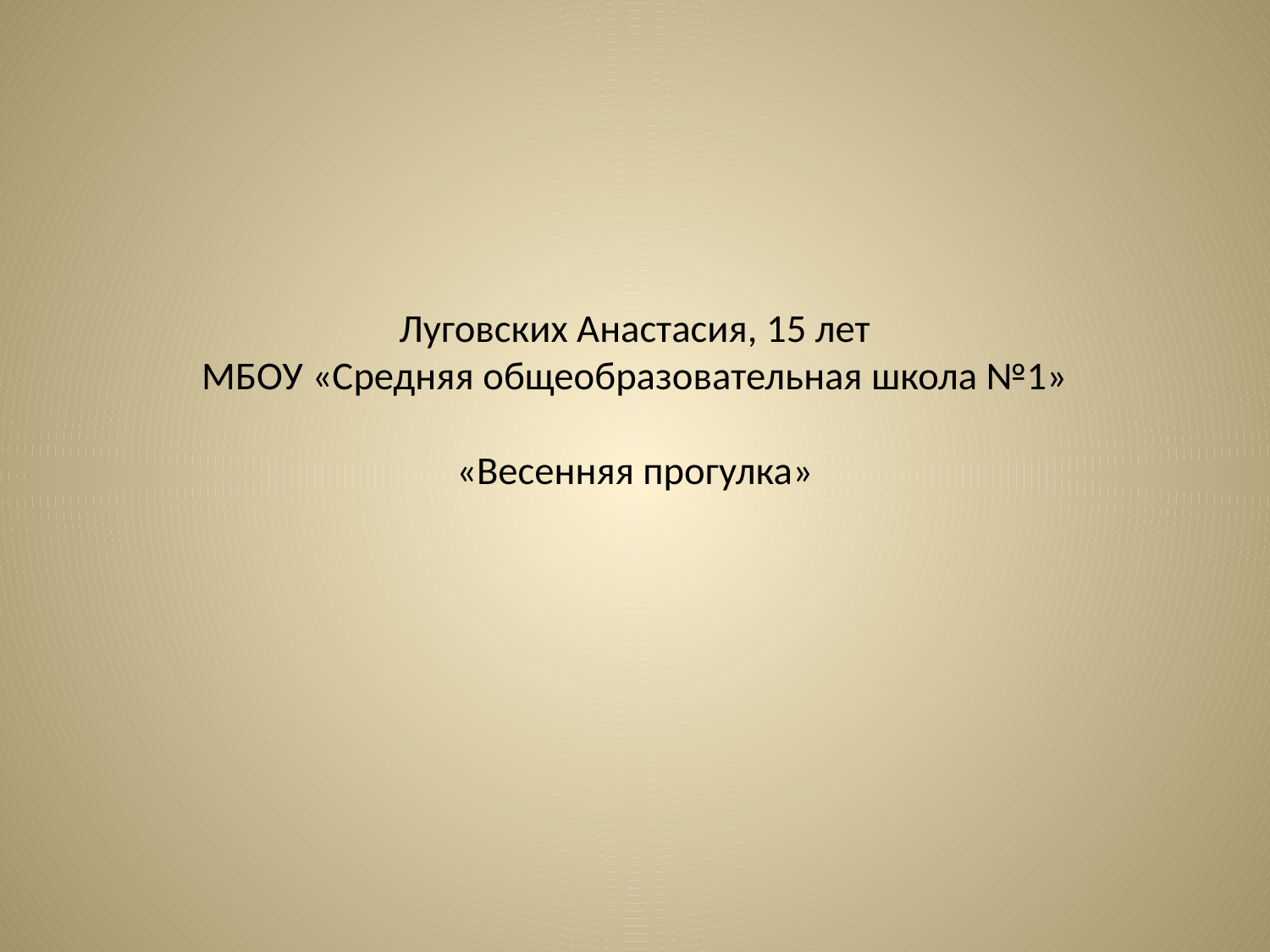

# Луговских Анастасия, 15 лет МБОУ «Средняя общеобразовательная школа №1» «Весенняя прогулка»